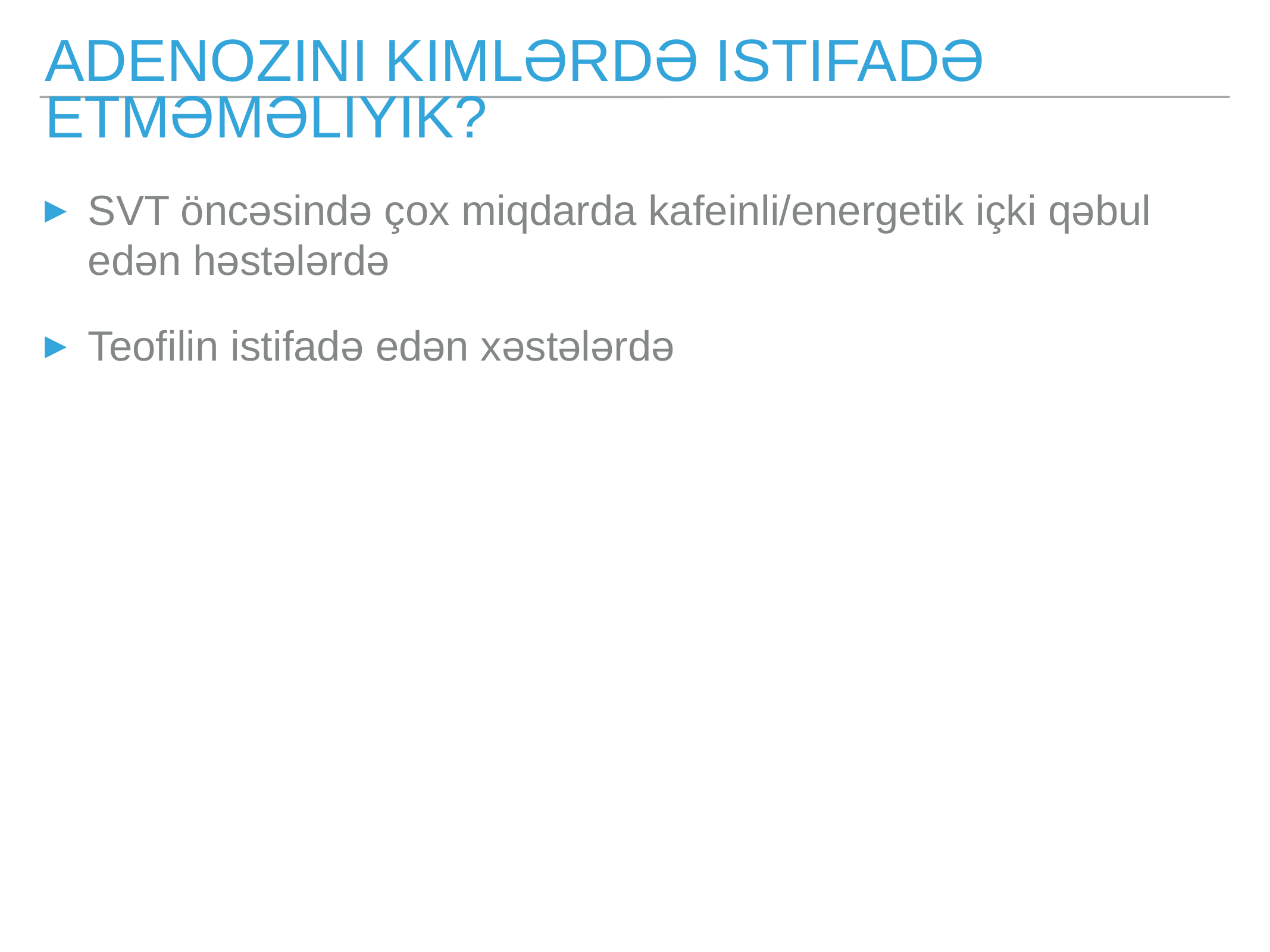

# Adenozini kimlərdə istifadə etməməliyik?
SVT öncəsində çox miqdarda kafeinli/energetik içki qəbul edən həstələrdə
Teofilin istifadə edən xəstələrdə